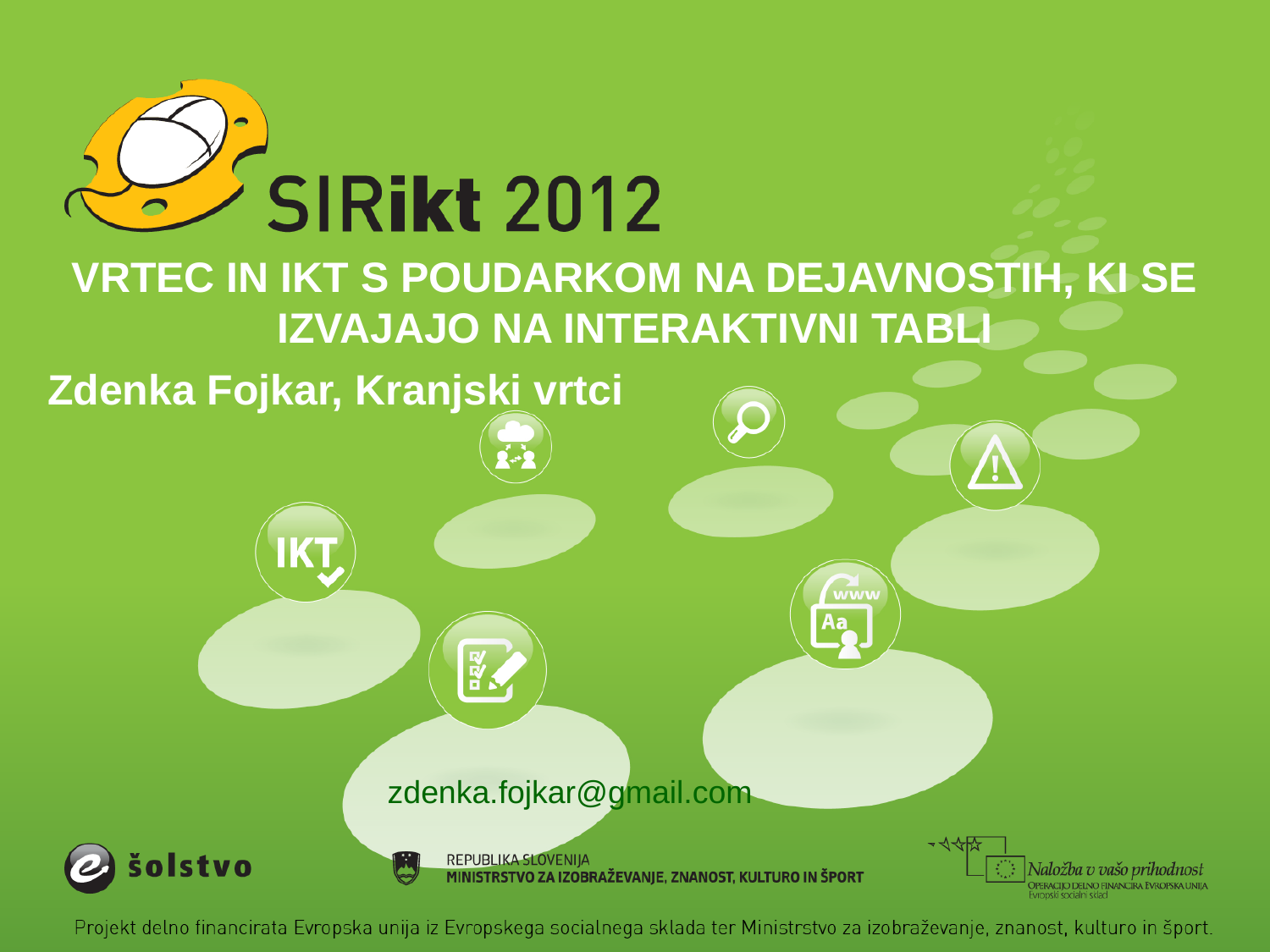

# VRTEC IN IKT S POUDARKOM NA DEJAVNOSTIH, KI SE IZVAJAJO NA INTERAKTIVNI TABLI
Zdenka Fojkar, Kranjski vrtci
zdenka.fojkar@gmail.com